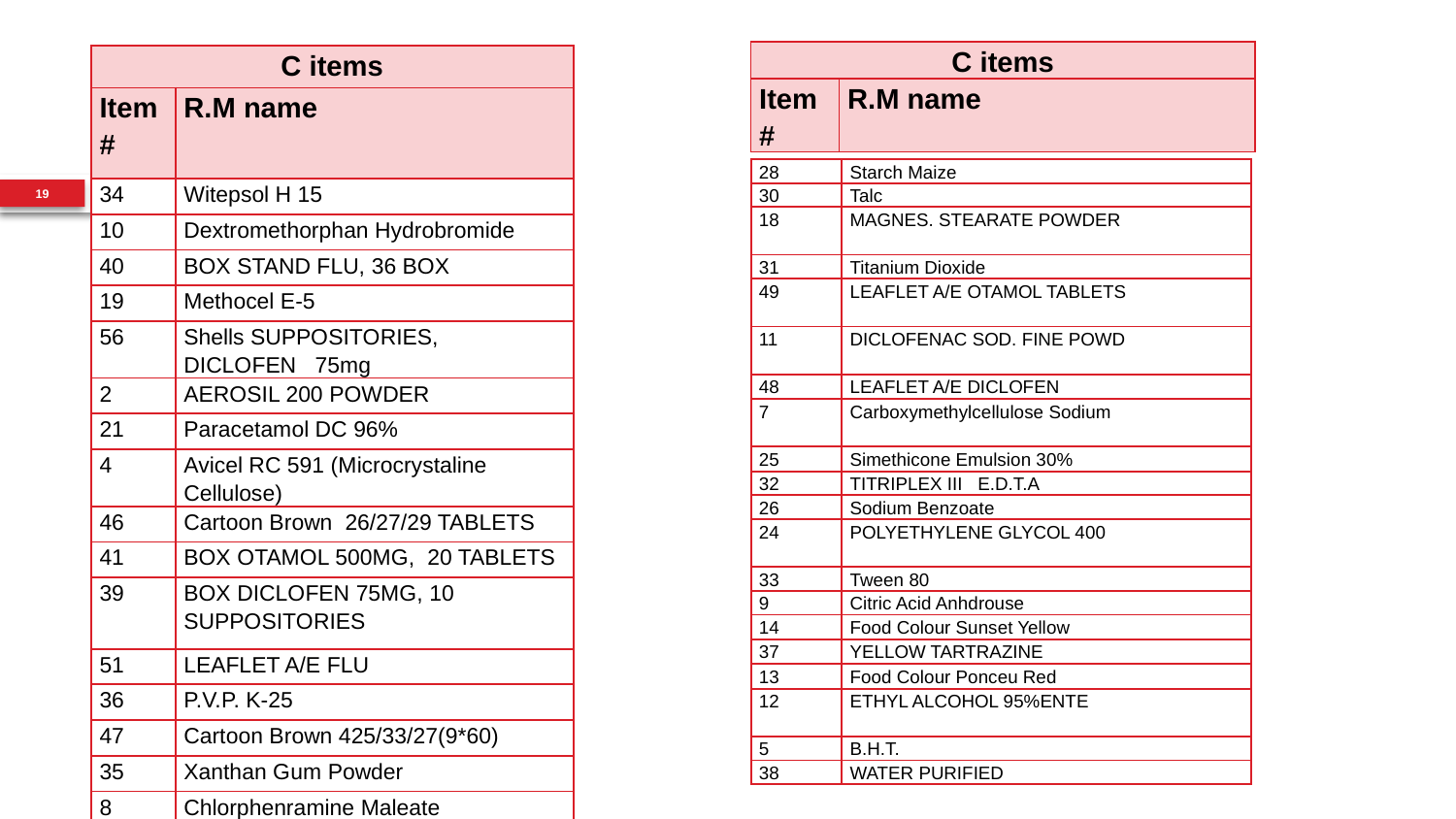

#
| C items |  |
| --- | --- |
| Item # | R.M name |
| C items |  |
| --- | --- |
| Item # | R.M name |
| 34 | Witepsol H 15 |
| 10 | Dextromethorphan Hydrobromide |
| 40 | BOX STAND FLU, 36 BOX |
| 19 | Methocel E-5 |
| 56 | Shells SUPPOSITORIES, DICLOFEN   75mg |
| 2 | AEROSIL 200 POWDER |
| 21 | Paracetamol DC 96% |
| 4 | Avicel RC 591 (Microcrystaline Cellulose) |
| 46 | Cartoon Brown  26/27/29 TABLETS |
| 41 | BOX OTAMOL 500MG,  20 TABLETS |
| 39 | BOX DICLOFEN 75MG, 10 SUPPOSITORIES |
| 51 | LEAFLET A/E FLU |
| 36 | P.V.P. K-25 |
| 47 | Cartoon Brown 425/33/27(9\*60) |
| 35 | Xanthan Gum Powder |
| 8 | Chlorphenramine Maleate |

| 28 | Starch Maize |
| --- | --- |
| 30 | Talc |
| 18 | MAGNES. STEARATE POWDER |
| 31 | Titanium Dioxide |
| 49 | LEAFLET A/E OTAMOL TABLETS |
| 11 | DICLOFENAC SOD. FINE POWD |
| 48 | LEAFLET A/E DICLOFEN |
| 7 | Carboxymethylcellulose Sodium |
| 25 | Simethicone Emulsion 30% |
| 32 | TITRIPLEX III   E.D.T.A |
| 26 | Sodium Benzoate |
| 24 | POLYETHYLENE GLYCOL 400 |
| 33 | Tween 80 |
| 9 | Citric Acid Anhdrouse |
| 14 | Food Colour Sunset Yellow |
| 37 | YELLOW TARTRAZINE |
| 13 | Food Colour Ponceu Red |
| 12 | ETHYL ALCOHOL 95%ENTE |
| 5 | B.H.T. |
| 38 | WATER PURIFIED |
19